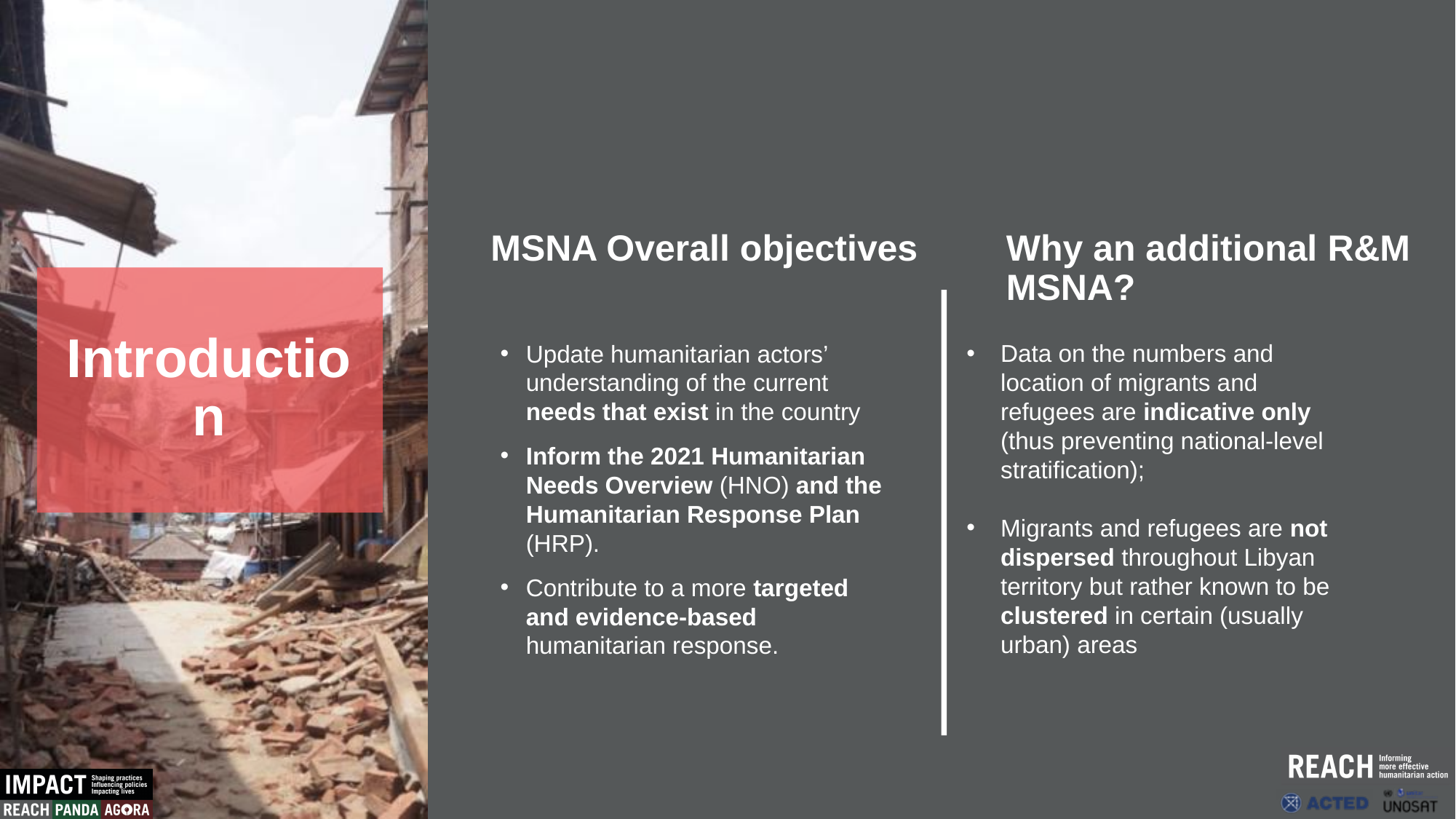

MSNA Overall objectives
Why an additional R&M MSNA?
Introduction
Update humanitarian actors’ understanding of the current needs that exist in the country
Inform the 2021 Humanitarian Needs Overview (HNO) and the Humanitarian Response Plan (HRP).
Contribute to a more targeted and evidence-based humanitarian response.
Data on the numbers and location of migrants and refugees are indicative only (thus preventing national-level stratification);
Migrants and refugees are not dispersed throughout Libyan territory but rather known to be clustered in certain (usually urban) areas